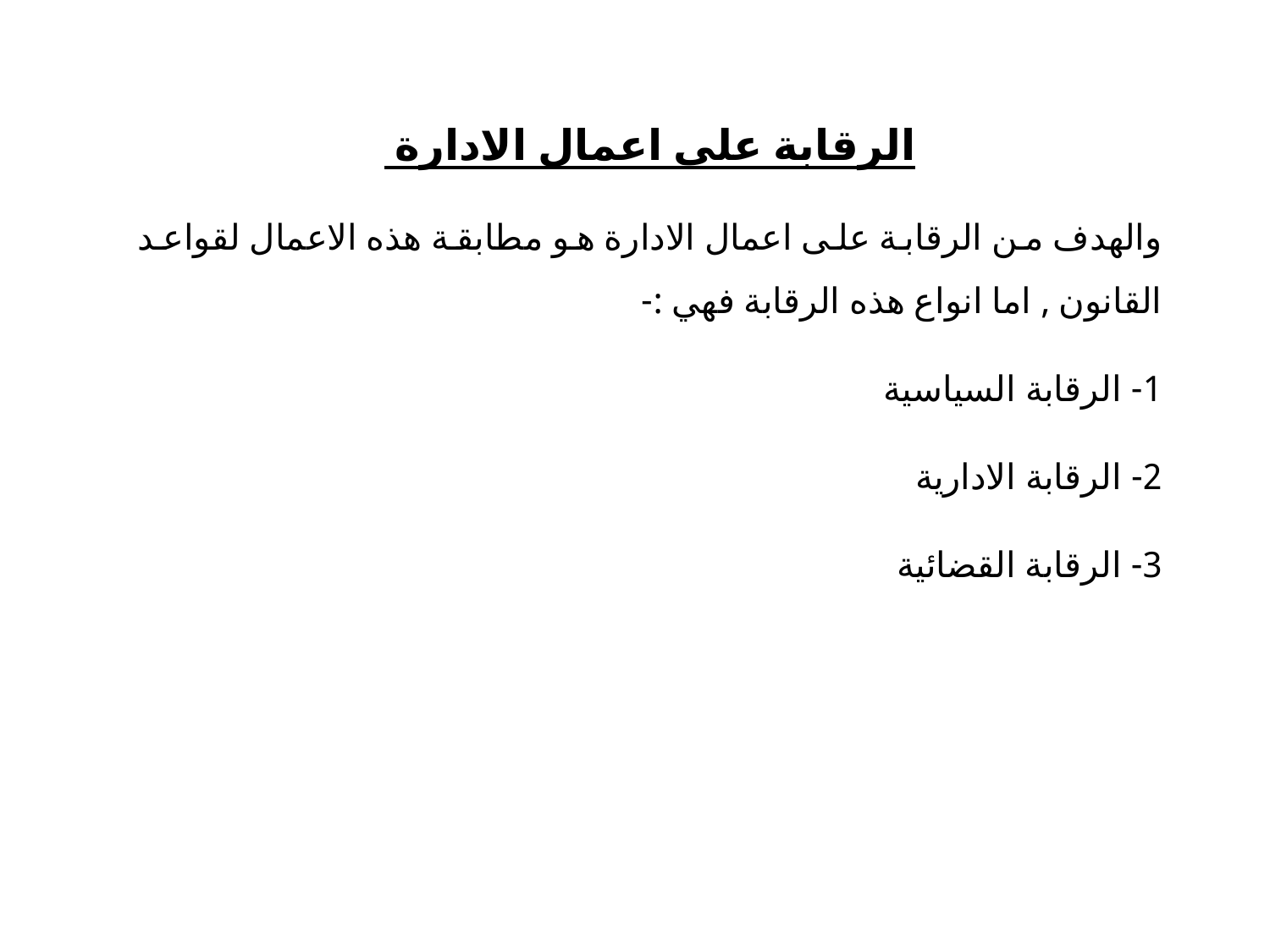

الرقابة على اعمال الادارة
والهدف من الرقابة على اعمال الادارة هو مطابقة هذه الاعمال لقواعد القانون , اما انواع هذه الرقابة فهي :-
1- الرقابة السياسية
2- الرقابة الادارية
3- الرقابة القضائية